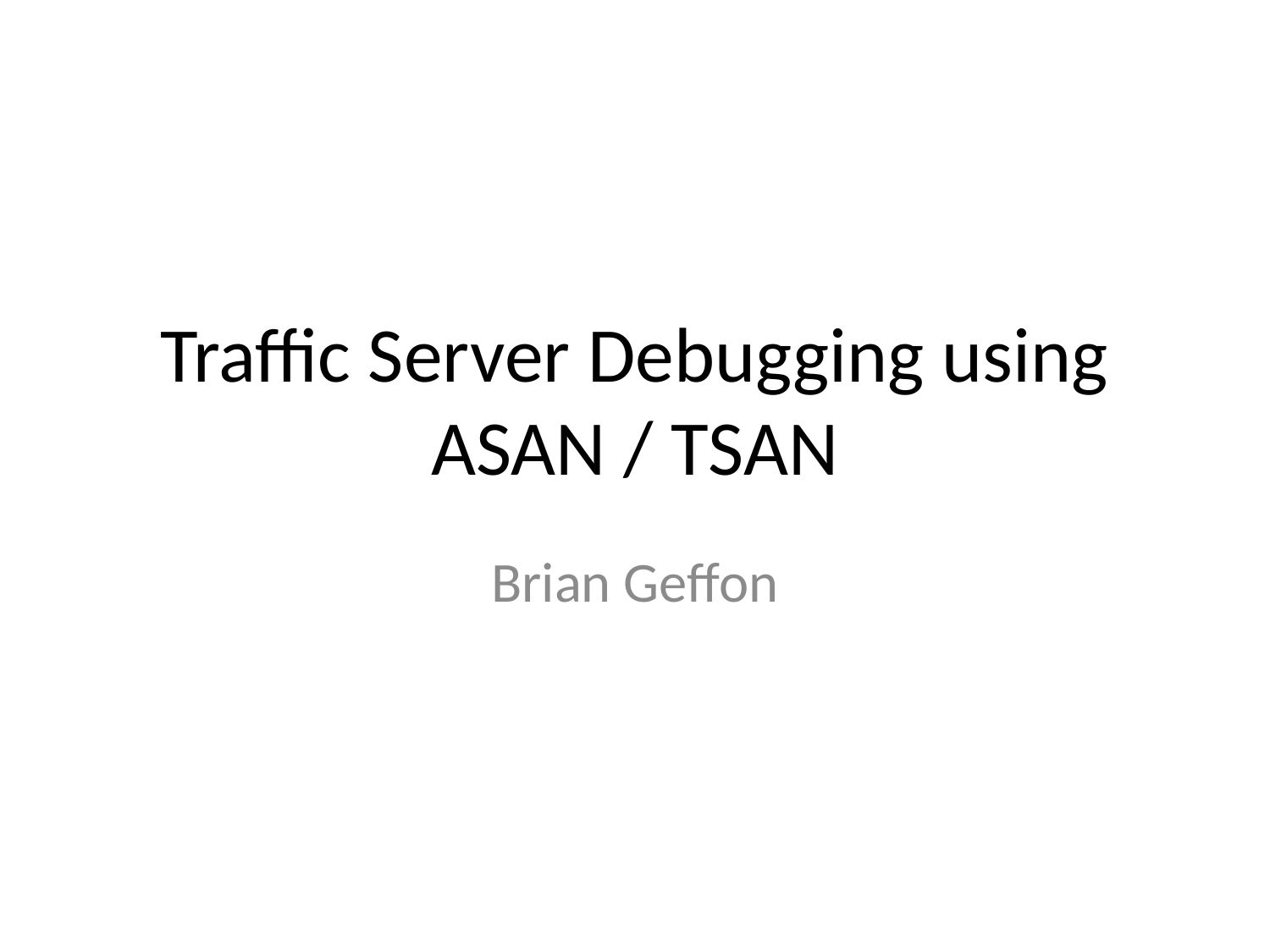

# Traffic Server Debugging using ASAN / TSAN
Brian Geffon